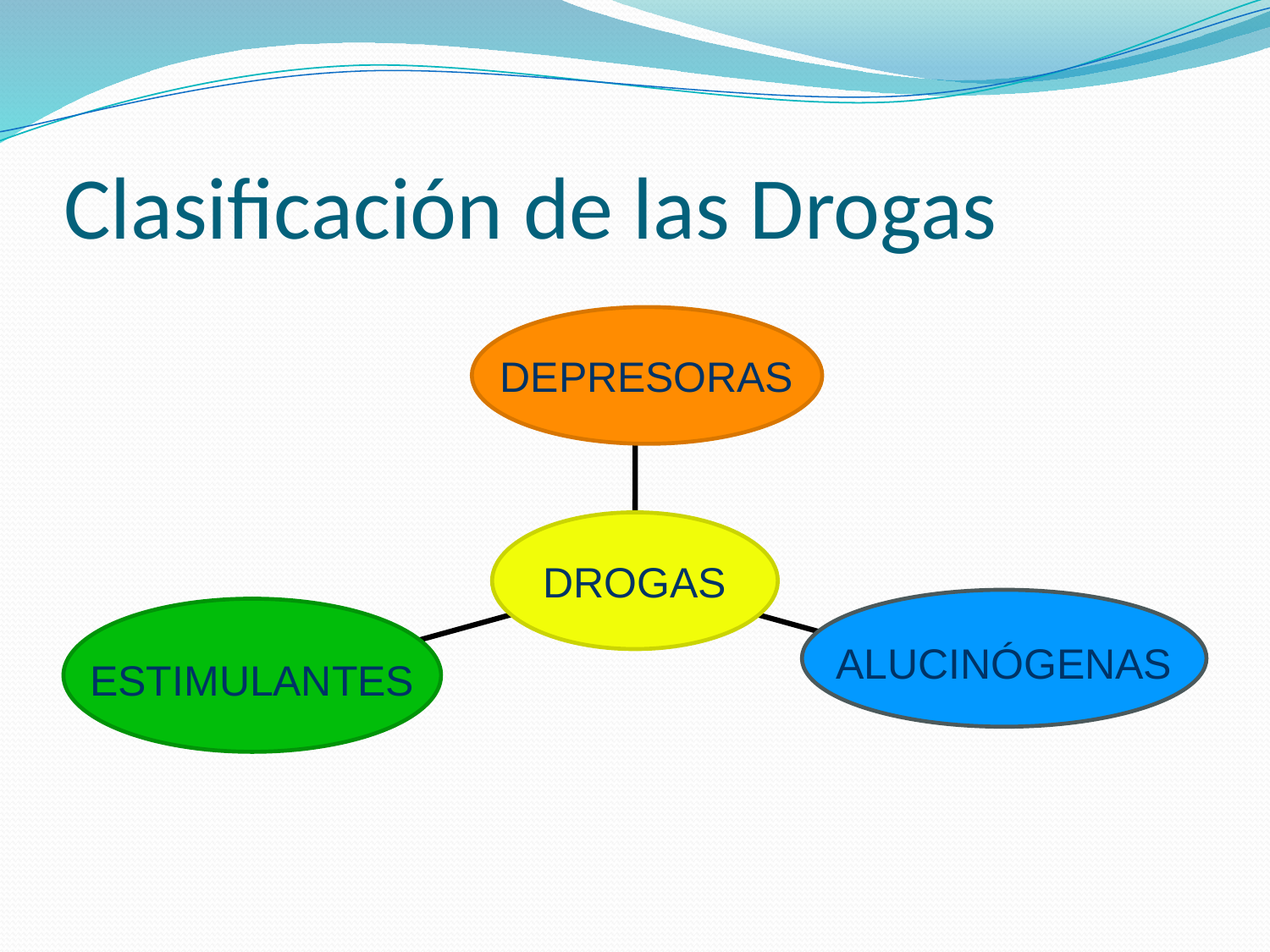

# Clasificación de las Drogas
DEPRESORAS

DROGAS

ALUCINÓGENAS

ESTIMULANTES